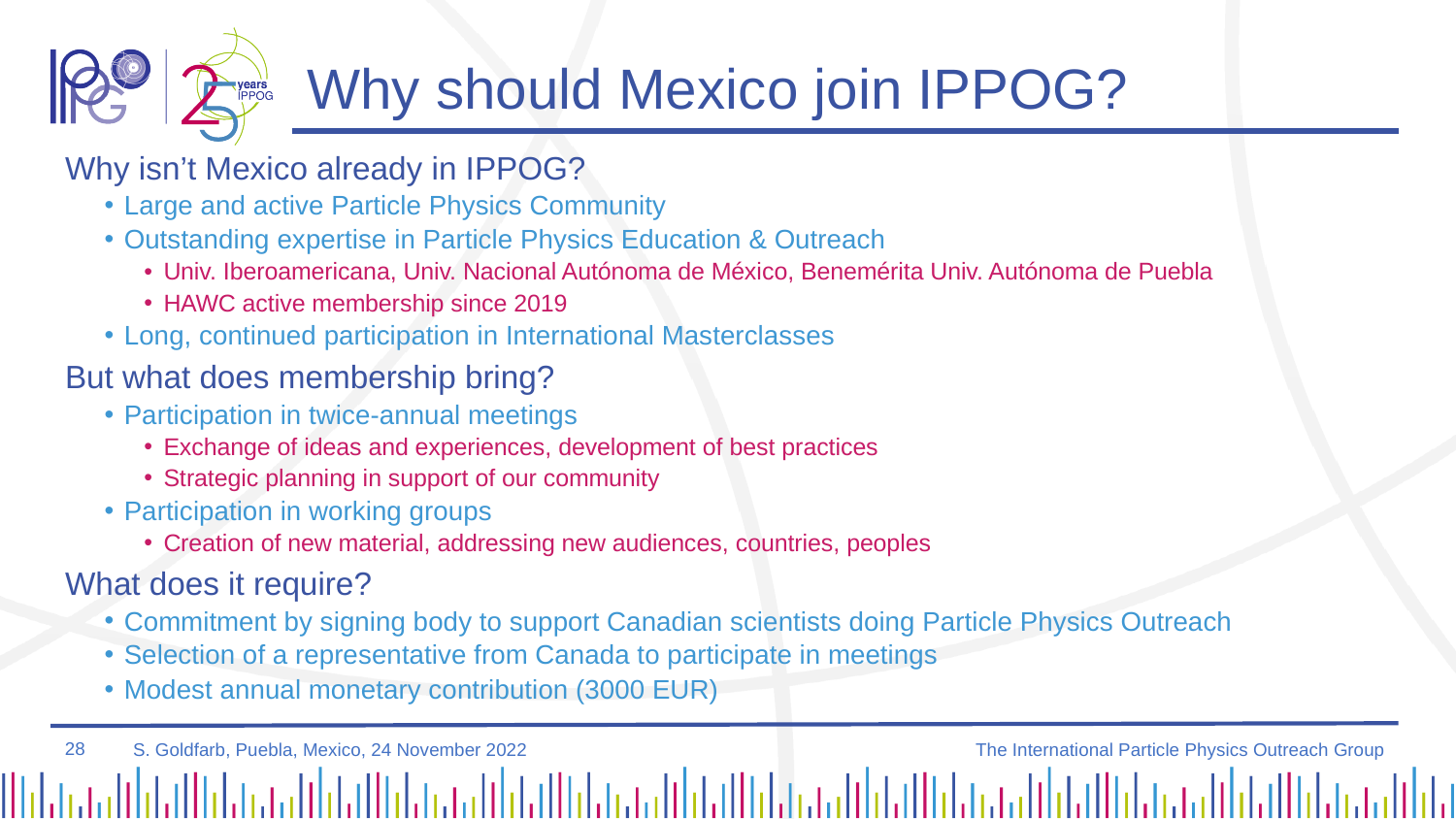

# Why should Mexico join IPPOG?
Why isn’t Mexico already in IPPOG?
Large and active Particle Physics Community
Outstanding expertise in Particle Physics Education & Outreach
Univ. Iberoamericana, Univ. Nacional Autónoma de México, Benemérita Univ. Autónoma de Puebla
HAWC active membership since 2019
Long, continued participation in International Masterclasses
But what does membership bring?
Participation in twice-annual meetings
Exchange of ideas and experiences, development of best practices
Strategic planning in support of our community
Participation in working groups
Creation of new material, addressing new audiences, countries, peoples
What does it require?
Commitment by signing body to support Canadian scientists doing Particle Physics Outreach
Selection of a representative from Canada to participate in meetings
Modest annual monetary contribution (3000 EUR)
28
The International Particle Physics Outreach Group
S. Goldfarb, Puebla, Mexico, 24 November 2022